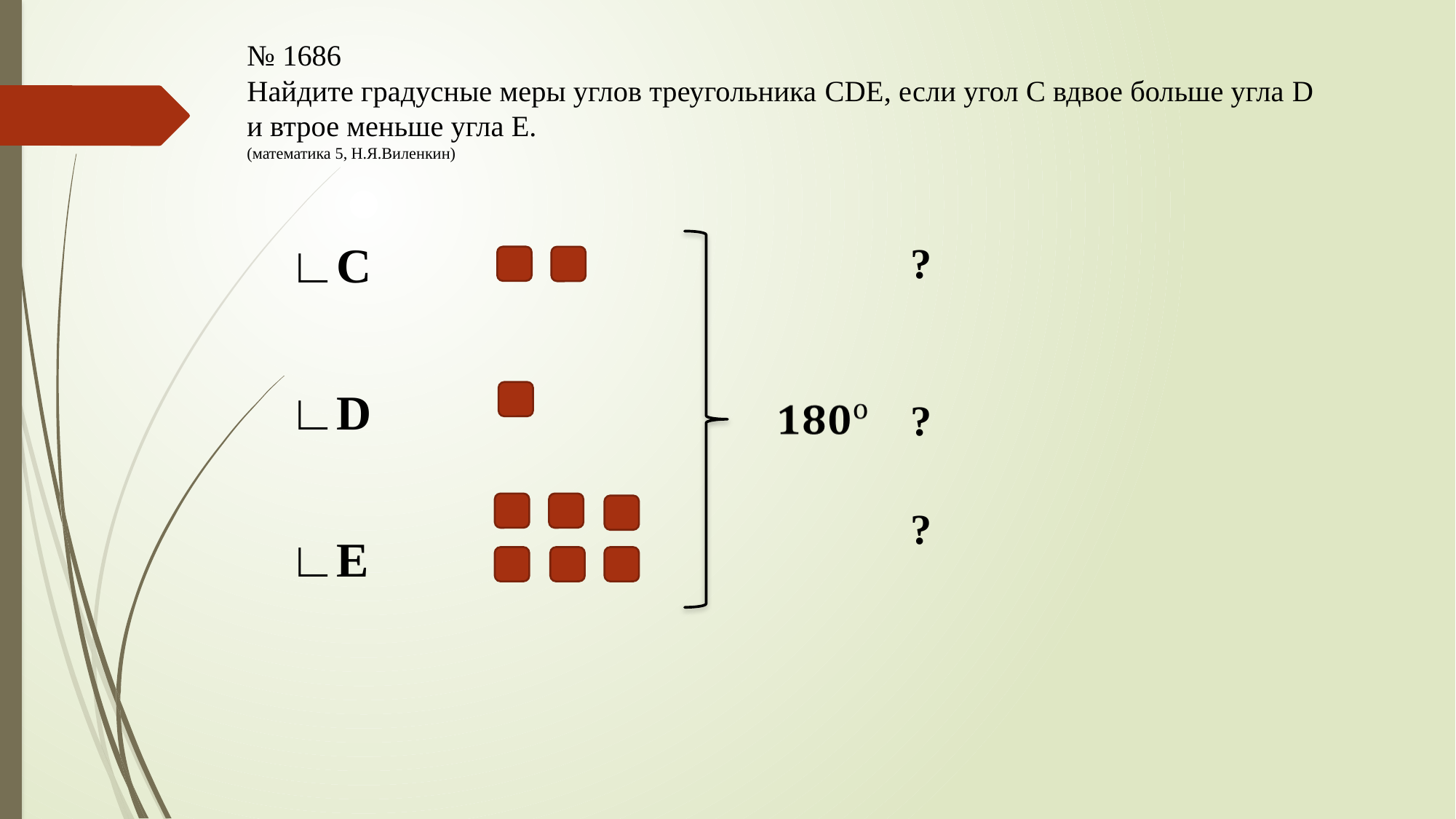

# № 1686 Найдите градусные меры углов треугольника CDE, если угол С вдвое больше угла D и втрое меньше угла Е. (математика 5, Н.Я.Виленкин)

∟С

∟D

∟E

?

?

?